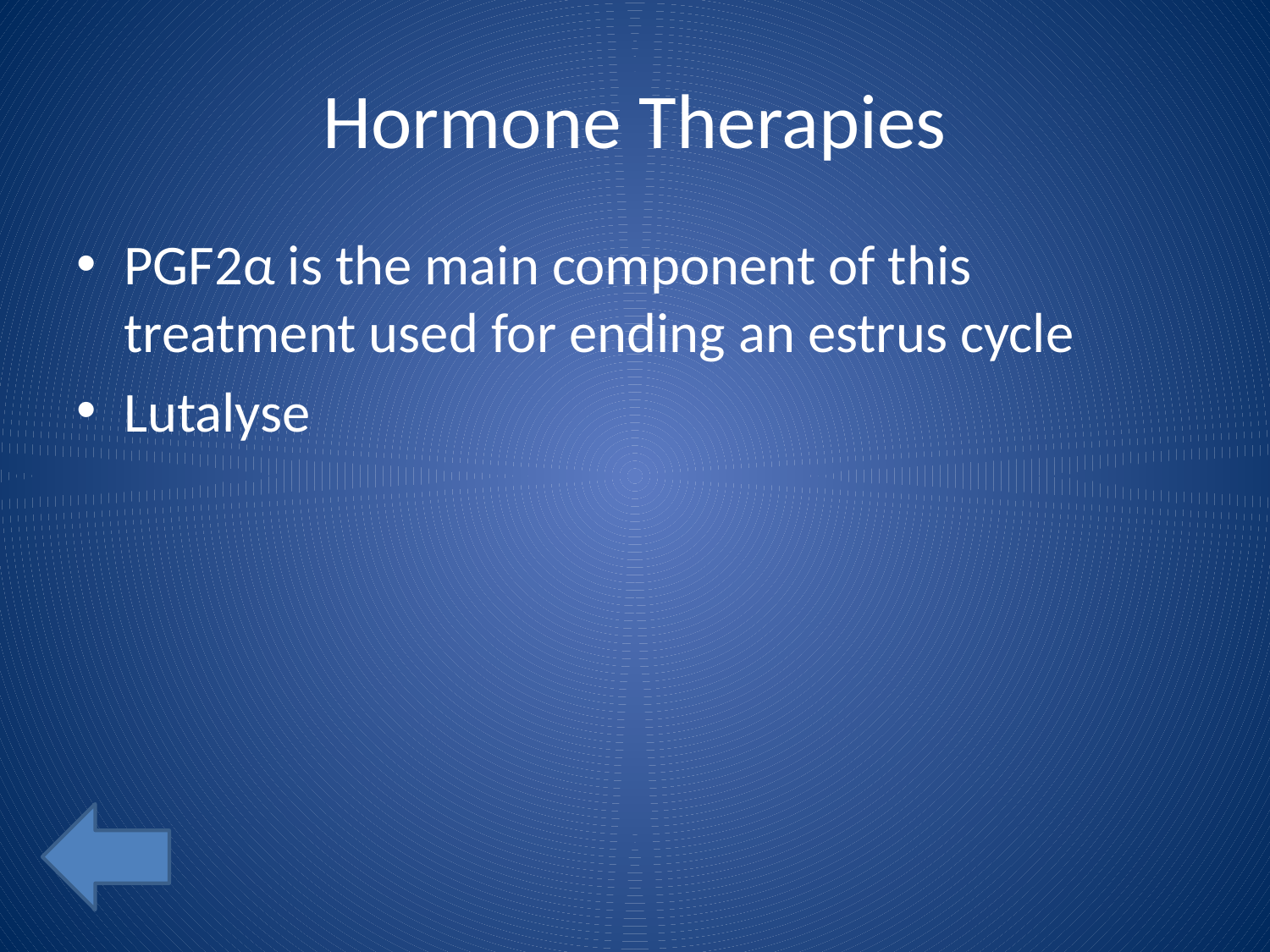

# Hormone Therapies
PGF2α is the main component of this treatment used for ending an estrus cycle
Lutalyse